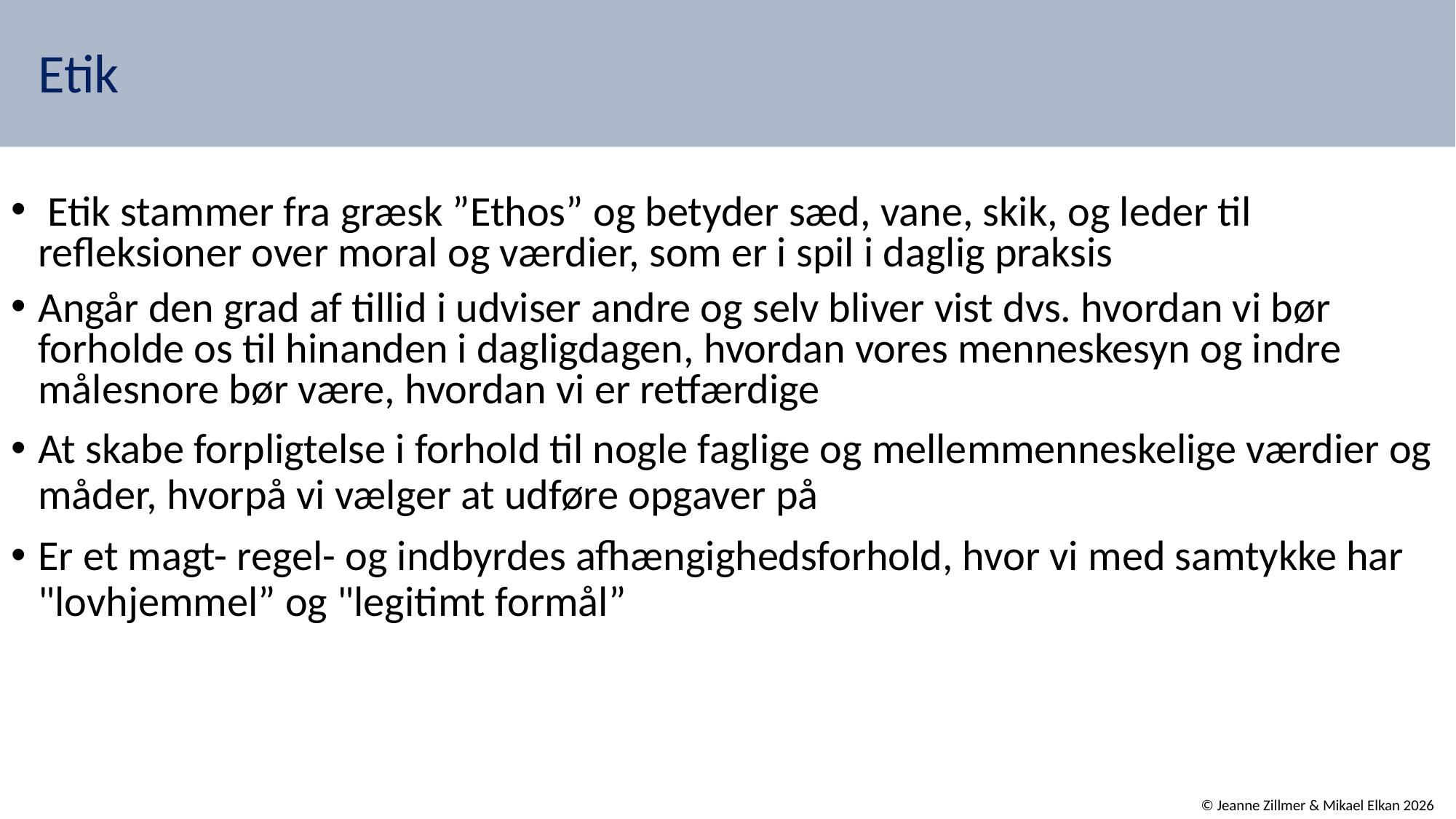

# Etik
 Etik stammer fra græsk ”Ethos” og betyder sæd, vane, skik, og leder til refleksioner over moral og værdier, som er i spil i daglig praksis
Angår den grad af tillid i udviser andre og selv bliver vist dvs. hvordan vi bør forholde os til hinanden i dagligdagen, hvordan vores menneskesyn og indre målesnore bør være, hvordan vi er retfærdige
At skabe forpligtelse i forhold til nogle faglige og mellemmenneskelige værdier og måder, hvorpå vi vælger at udføre opgaver på
Er et magt- regel- og indbyrdes afhængighedsforhold, hvor vi med samtykke har "lovhjemmel” og "legitimt formål”

© Jeanne Zillmer & Mikael Elkan 2026